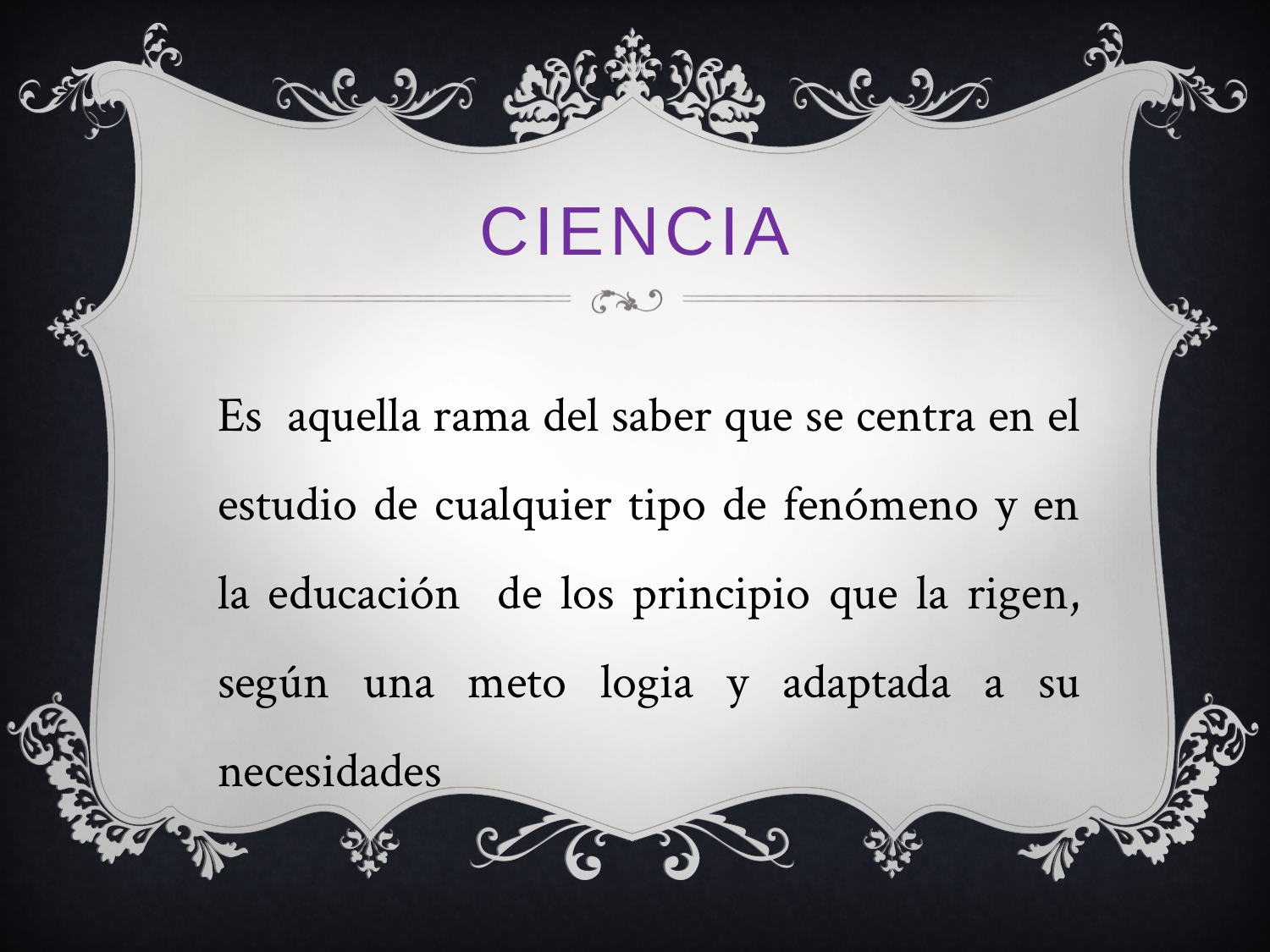

# ciencia
Es  aquella rama del saber que se centra en el estudio de cualquier tipo de fenómeno y en la educación  de los principio que la rigen, según una meto logia y adaptada a su necesidades